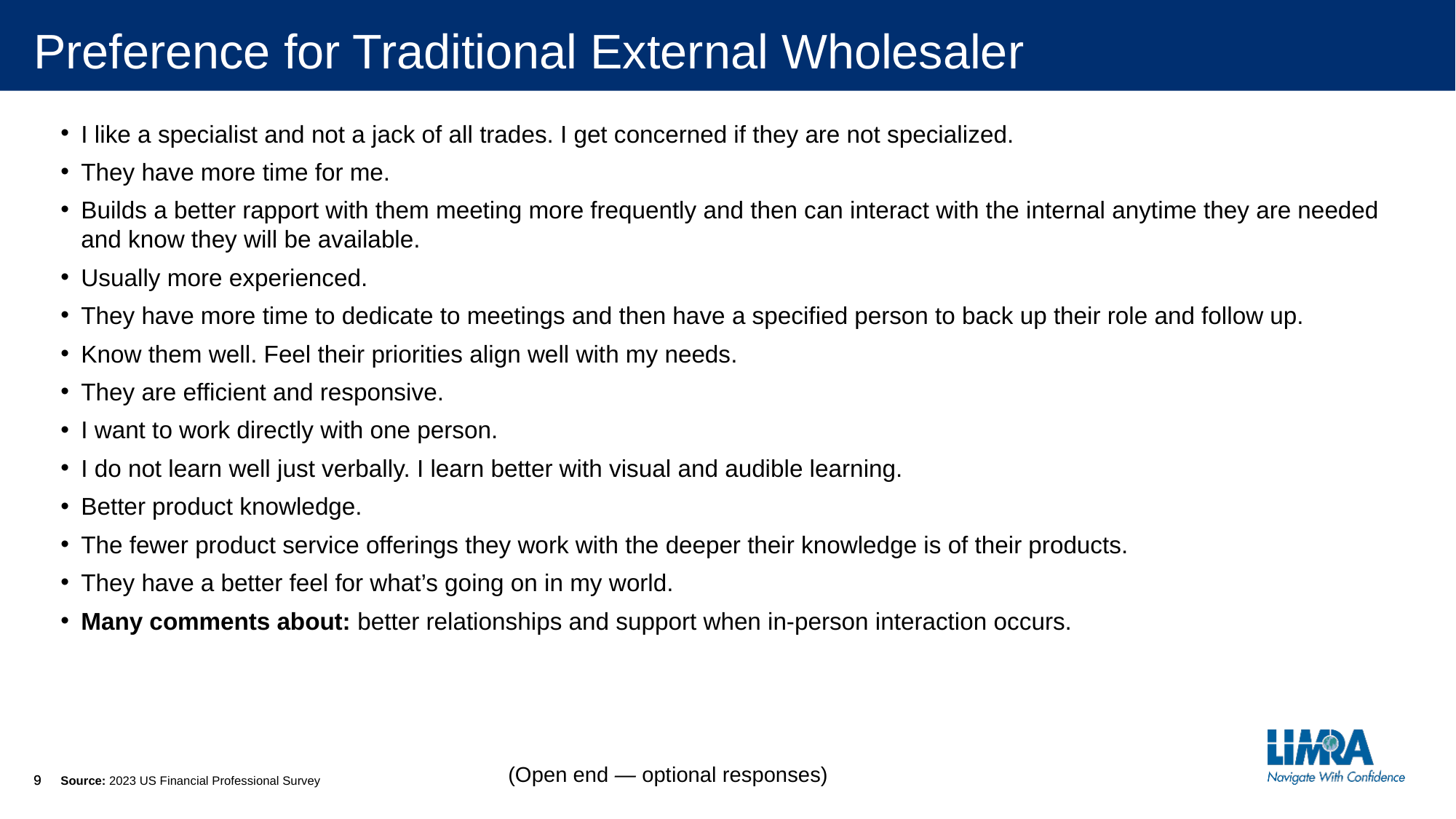

# Preference for Traditional External Wholesaler
I like a specialist and not a jack of all trades. I get concerned if they are not specialized.
They have more time for me.
Builds a better rapport with them meeting more frequently and then can interact with the internal anytime they are needed and know they will be available.
Usually more experienced.
They have more time to dedicate to meetings and then have a specified person to back up their role and follow up.
Know them well. Feel their priorities align well with my needs.
They are efficient and responsive.
I want to work directly with one person.
I do not learn well just verbally. I learn better with visual and audible learning.
Better product knowledge.
The fewer product service offerings they work with the deeper their knowledge is of their products.
They have a better feel for what’s going on in my world.
Many comments about: better relationships and support when in-person interaction occurs.
Source: 2023 US Financial Professional Survey
(Open end — optional responses)
9
9